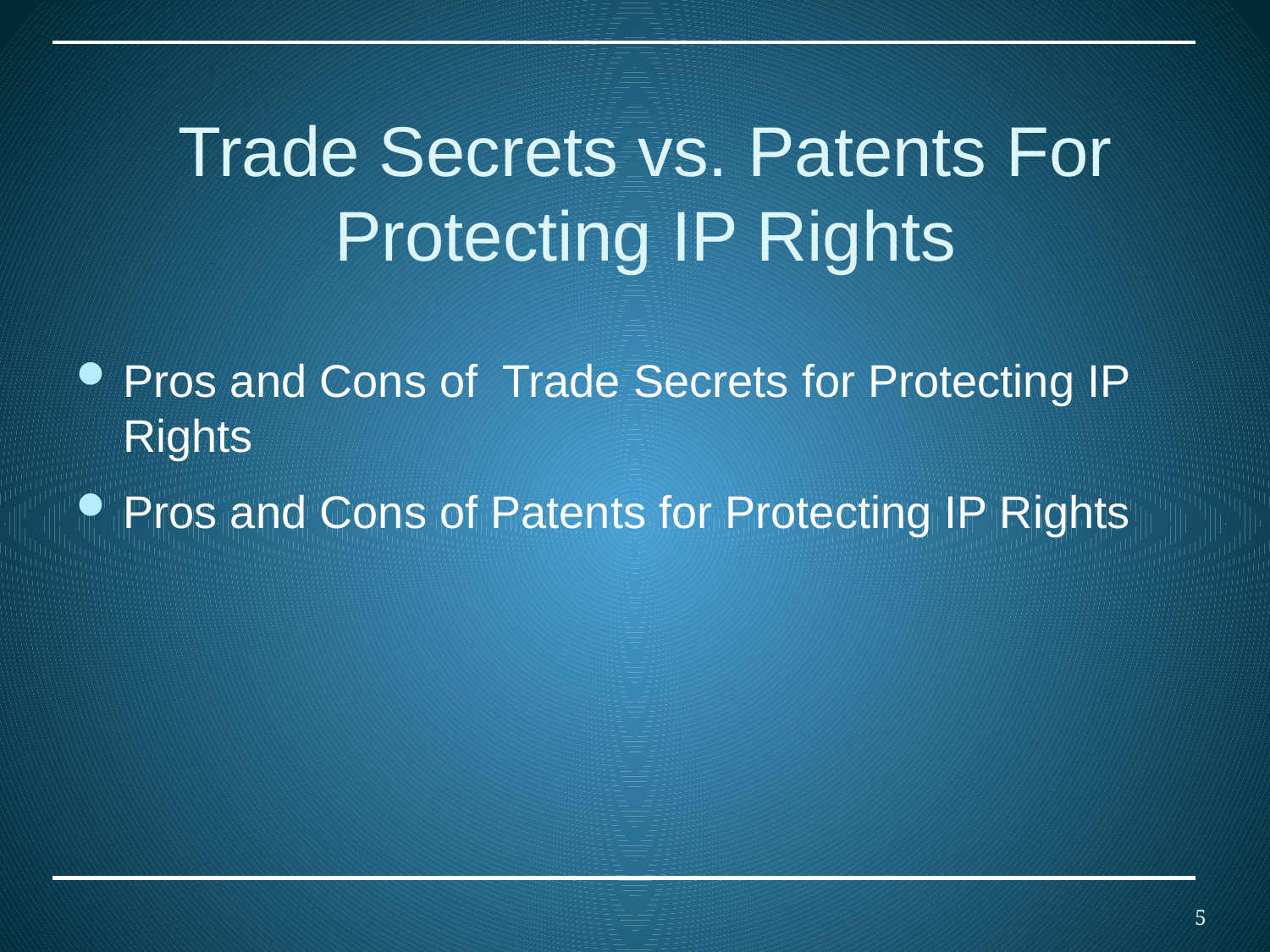

# Trade Secrets vs. Patents For Protecting IP Rights

Pros and Cons of  Trade Secrets for Protecting IP Rights
Pros and Cons of Patents for Protecting IP Rights
5